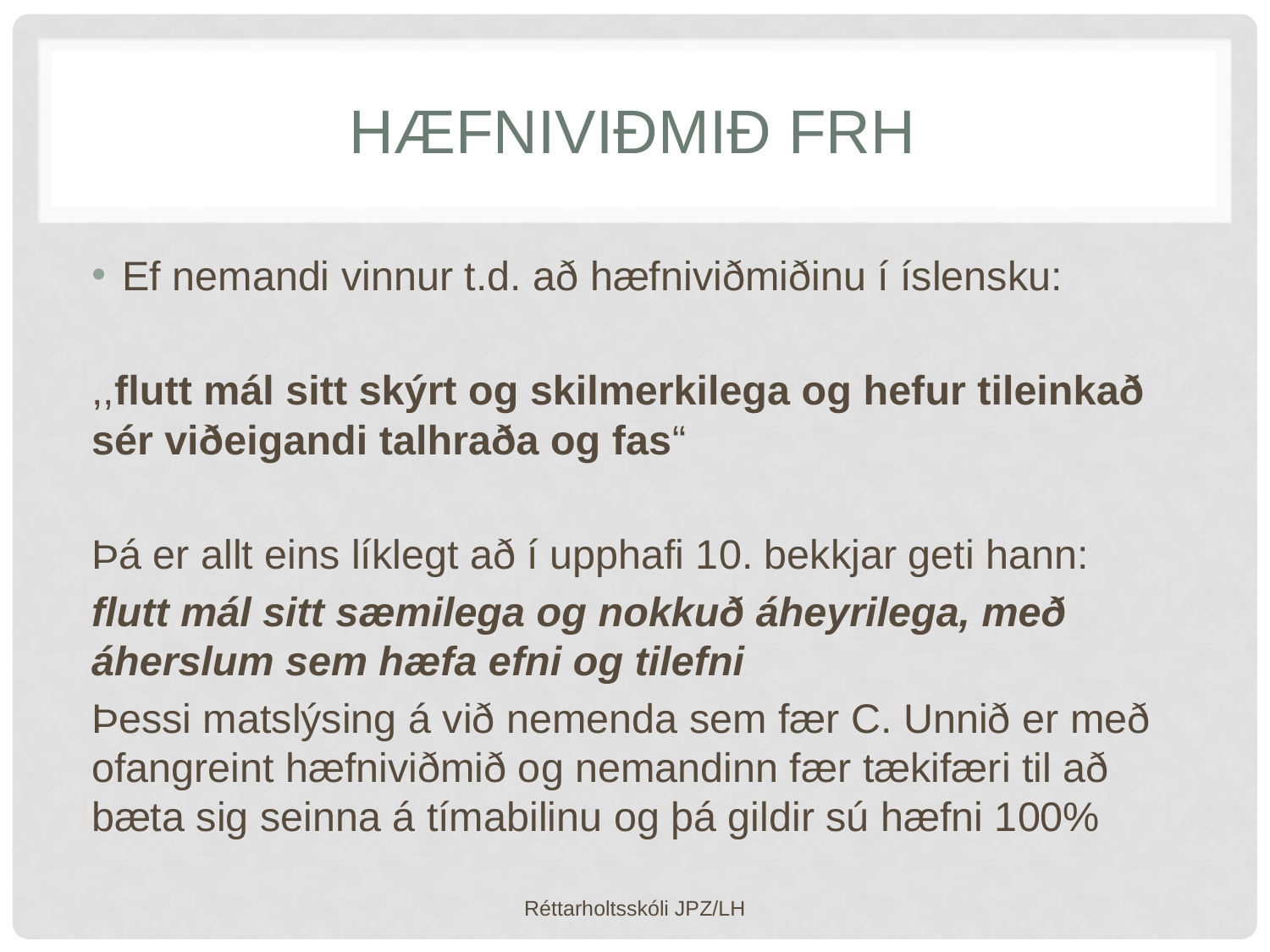

# Hæfniviðmið frh
Ef nemandi vinnur t.d. að hæfniviðmiðinu í íslensku:

,,flutt mál sitt skýrt og skilmerkilega og hefur tileinkað sér viðeigandi talhraða og fas“

Þá er allt eins líklegt að í upphafi 10. bekkjar geti hann:
flutt mál sitt sæmilega og nokkuð áheyrilega, með áherslum sem hæfa efni og tilefni
Þessi matslýsing á við nemenda sem fær C. Unnið er með ofangreint hæfniviðmið og nemandinn fær tækifæri til að bæta sig seinna á tímabilinu og þá gildir sú hæfni 100%
Réttarholtsskóli JPZ/LH